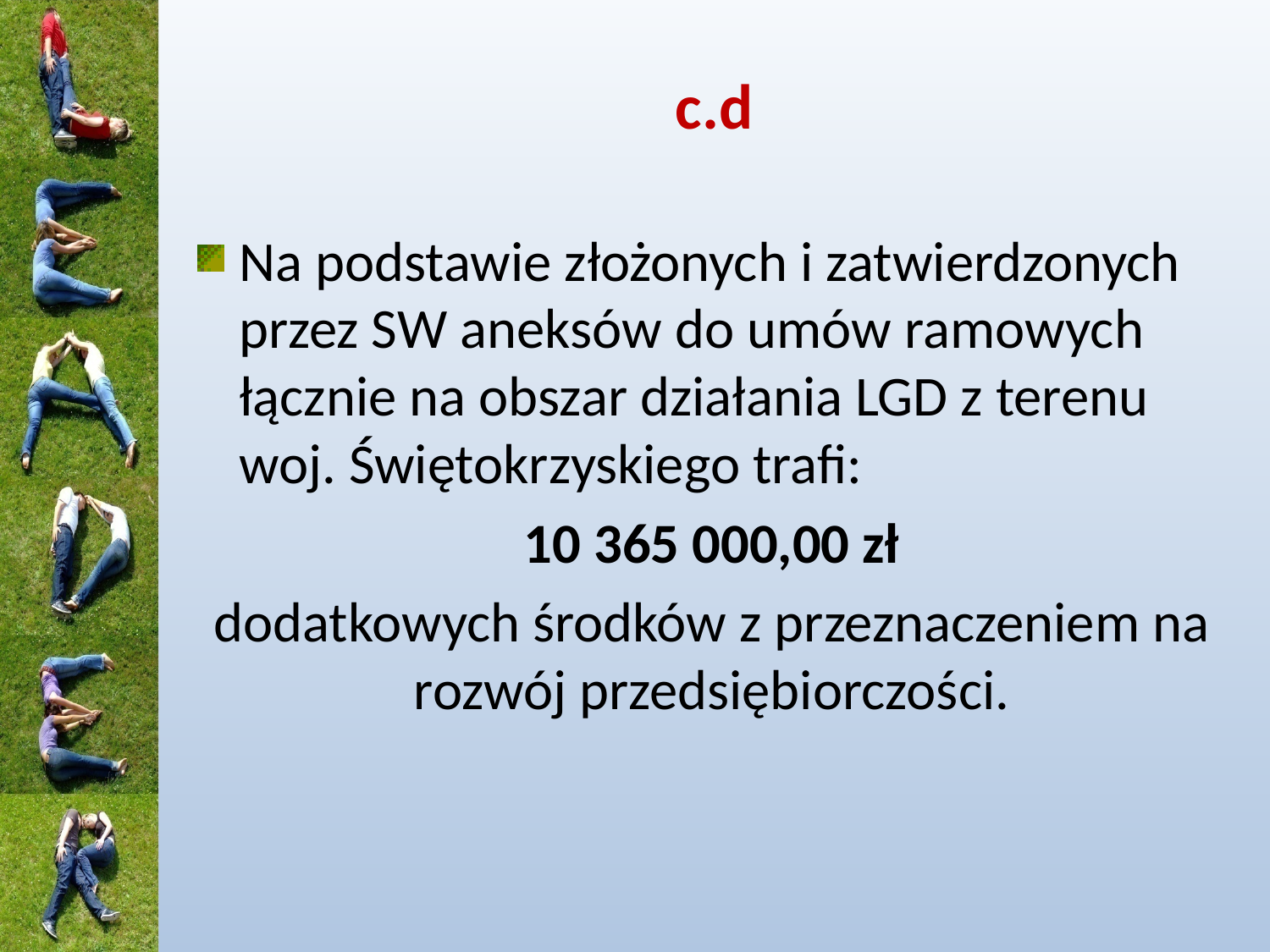

# c.d
Na podstawie złożonych i zatwierdzonych przez SW aneksów do umów ramowych łącznie na obszar działania LGD z terenu woj. Świętokrzyskiego trafi:
10 365 000,00 zł
dodatkowych środków z przeznaczeniem na rozwój przedsiębiorczości.